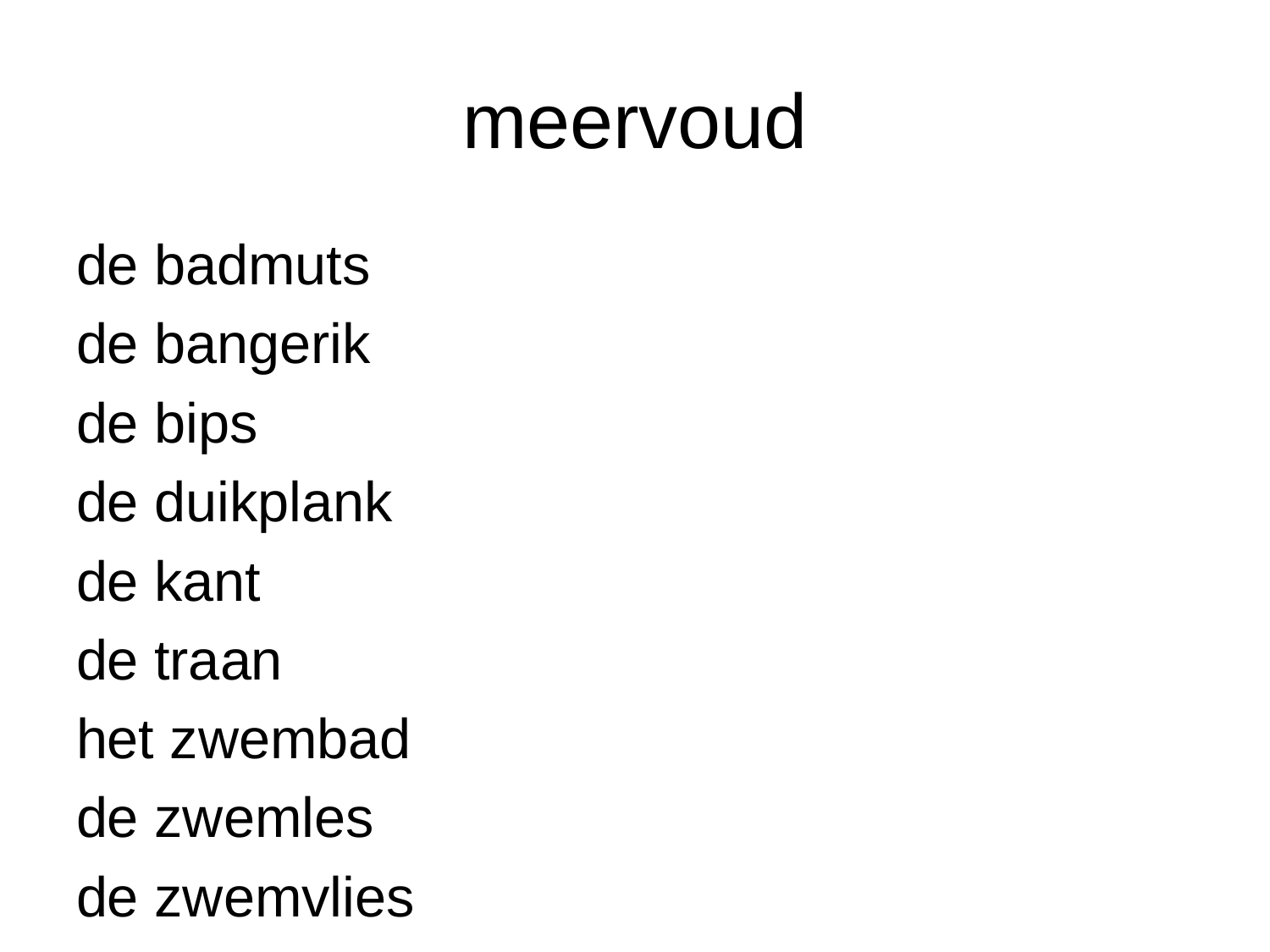

# meervoud
de badmuts
de bangerik
de bips
de duikplank
de kant
de traan
het zwembad
de zwemles
de zwemvlies